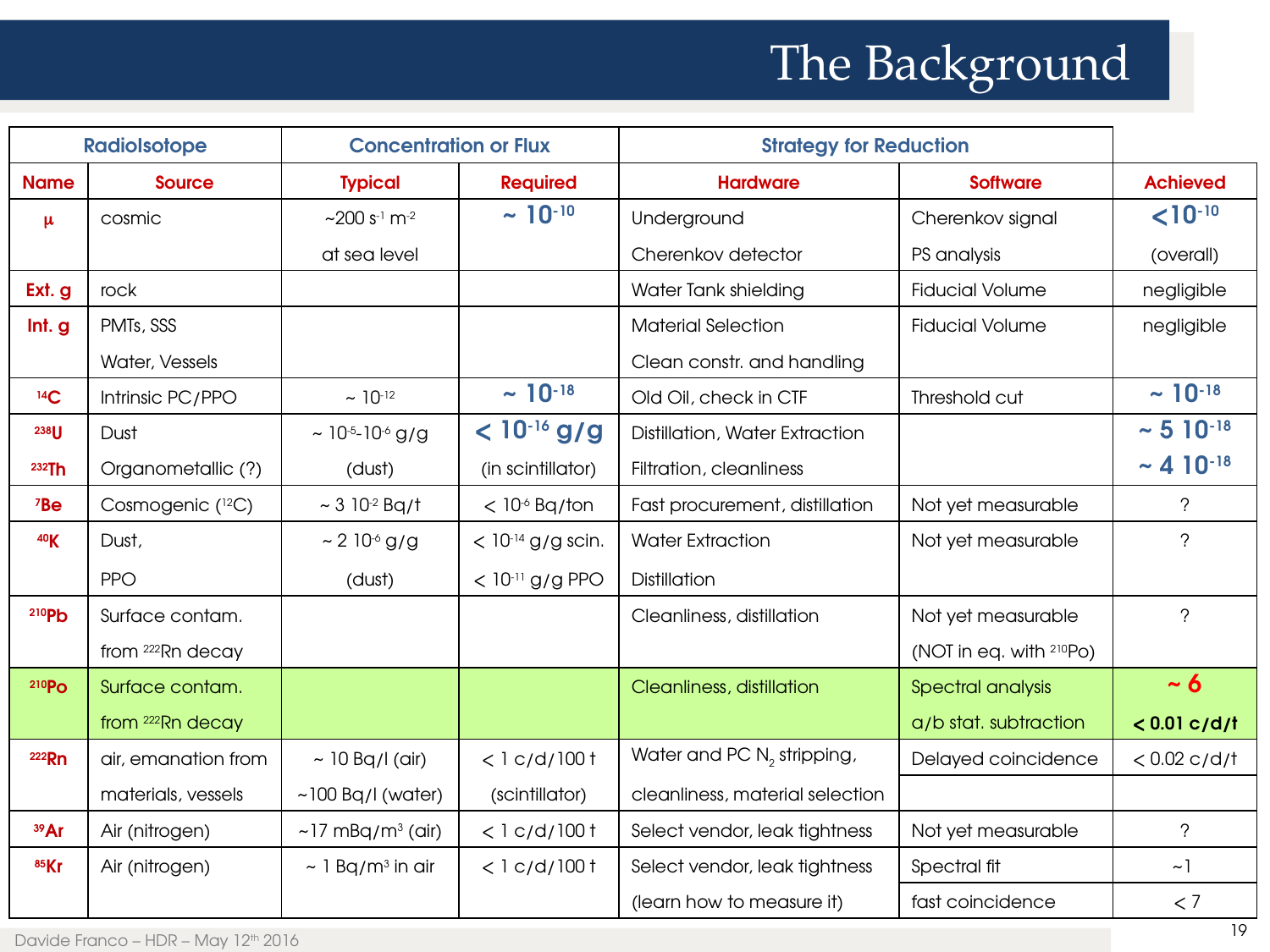

# The Background
| RadioIsotope |  | Concentration or Flux |  | Strategy for Reduction |  |  |
| --- | --- | --- | --- | --- | --- | --- |
| Name | Source | Typical | Required | Hardware | Software | Achieved |
| μ | cosmic | ~200 s-1 m-2 | ~ 10-10 | Underground | Cherenkov signal | <10-10 |
|  |  | at sea level |  | Cherenkov detector | PS analysis | (overall) |
| Ext. g | rock |  |  | Water Tank shielding | Fiducial Volume | negligible |
| Int. g | PMTs, SSS |  |  | Material Selection | Fiducial Volume | negligible |
|  | Water, Vessels |  |  | Clean constr. and handling |  |  |
| 14C | Intrinsic PC/PPO | ~ 10-12 | ~ 10-18 | Old Oil, check in CTF | Threshold cut | ~ 10-18 |
| 238U | Dust | ~ 10-5-10-6 g/g | < 10-16 g/g | Distillation, Water Extraction |  | ~ 5 10-18 |
| 232Th | Organometallic (?) | (dust) | (in scintillator) | Filtration, cleanliness |  | ~ 4 10-18 |
| 7Be | Cosmogenic (12C) | ~ 3 10-2 Bq/t | < 10-6 Bq/ton | Fast procurement, distillation | Not yet measurable | ? |
| 40K | Dust, | ~ 2 10-6 g/g | < 10-14 g/g scin. | Water Extraction | Not yet measurable | ? |
|  | PPO | (dust) | < 10-11 g/g PPO | Distillation |  |  |
| 210Pb | Surface contam. |  |  | Cleanliness, distillation | Not yet measurable | ? |
|  | from 222Rn decay |  |  |  | (NOT in eq. with 210Po) |  |
| 210Po | Surface contam. |  |  | Cleanliness, distillation | Spectral analysis | ~ 6 |
|  | from 222Rn decay |  |  |  | a/b stat. subtraction | < 0.01 c/d/t |
| 222Rn | air, emanation from | ~ 10 Bq/l (air) | < 1 c/d/100 t | Water and PC N2 stripping, | Delayed coincidence | < 0.02 c/d/t |
|  | materials, vessels | ~100 Bq/l (water) | (scintillator) | cleanliness, material selection |  |  |
| 39Ar | Air (nitrogen) | ~17 mBq/m3 (air) | < 1 c/d/100 t | Select vendor, leak tightness | Not yet measurable | ? |
| 85Kr | Air (nitrogen) | ~ 1 Bq/m3 in air | < 1 c/d/100 t | Select vendor, leak tightness | Spectral fit | ~1 |
|  |  |  |  | (learn how to measure it) | fast coincidence | < 7 |
19